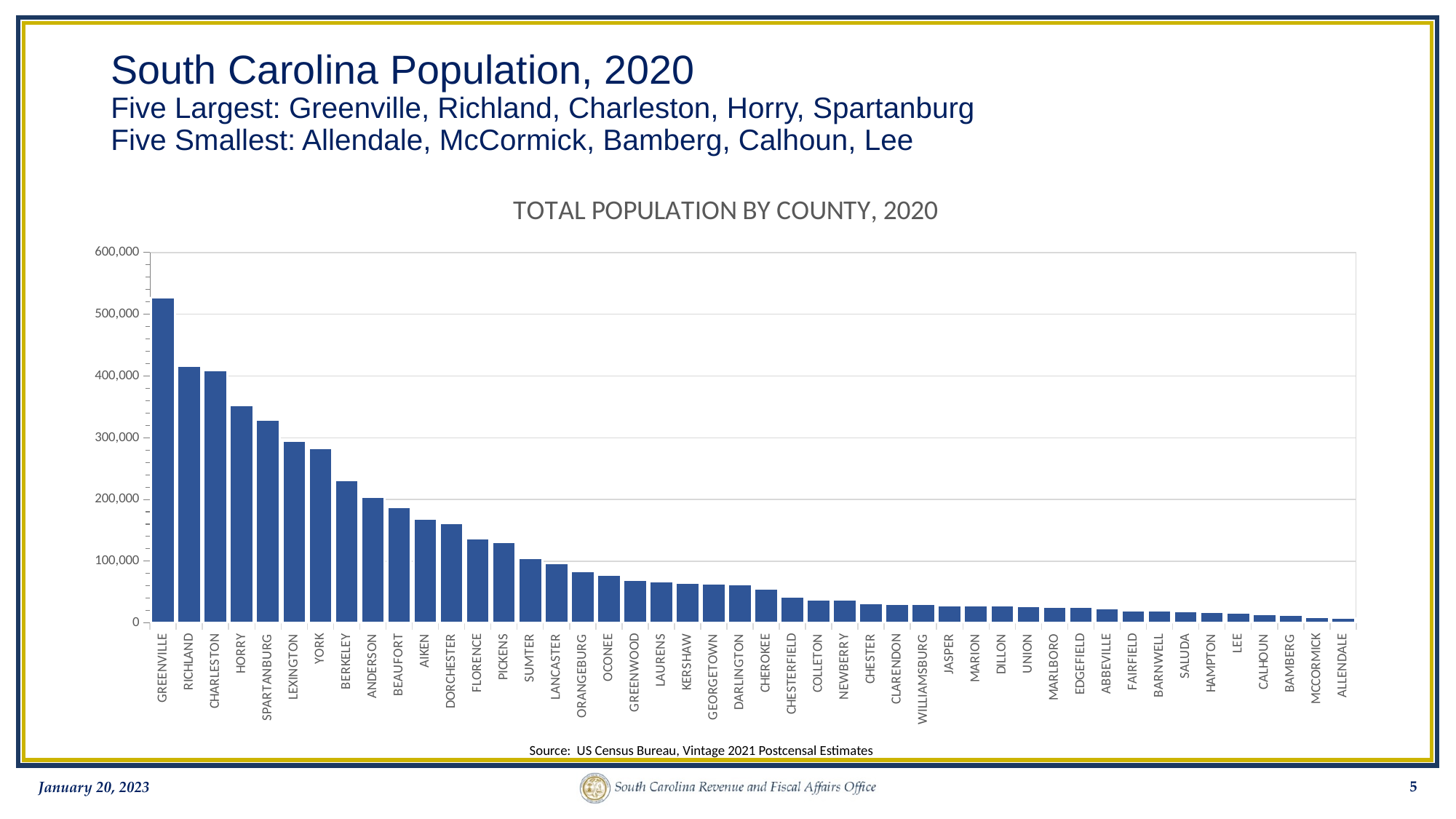

# South Carolina Population, 2020 Five Largest: Greenville, Richland, Charleston, Horry, Spartanburg Five Smallest: Allendale, McCormick, Bamberg, Calhoun, Lee

### Chart: TOTAL POPULATION BY COUNTY, 2020

| Category |  |
|---|---|
| GREENVILLE | 526980.0 |
| RICHLAND | 416527.0 |
| CHARLESTON | 409418.0 |
| HORRY | 353498.0 |
| SPARTANBURG | 329364.0 |
| LEXINGTON | 294891.0 |
| YORK | 283899.0 |
| BERKELEY | 231568.0 |
| ANDERSON | 204032.0 |
| BEAUFORT | 187691.0 |
| AIKEN | 169032.0 |
| DORCHESTER | 161975.0 |
| FLORENCE | 136805.0 |
| PICKENS | 131602.0 |
| SUMTER | 105417.0 |
| LANCASTER | 96652.0 |
| ORANGEBURG | 83958.0 |
| OCONEE | 78638.0 |
| GREENWOOD | 69380.0 |
| LAURENS | 67551.0 |
| KERSHAW | 65536.0 |
| GEORGETOWN | 63440.0 |
| DARLINGTON | 62833.0 |
| CHEROKEE | 56179.0 |
| CHESTERFIELD | 43258.0 |
| COLLETON | 38543.0 |
| NEWBERRY | 37715.0 |
| CHESTER | 32276.0 |
| CLARENDON | 31093.0 |
| WILLIAMSBURG | 30902.0 |
| JASPER | 29073.0 |
| MARION | 29043.0 |
| DILLON | 28284.0 |
| UNION | 27148.0 |
| MARLBORO | 26537.0 |
| EDGEFIELD | 25675.0 |
| ABBEVILLE | 24212.0 |
| FAIRFIELD | 20858.0 |
| BARNWELL | 20567.0 |
| SALUDA | 18830.0 |
| HAMPTON | 18512.0 |
| LEE | 16458.0 |
| CALHOUN | 14125.0 |
| BAMBERG | 13251.0 |
| MCCORMICK | 9513.0 |
| ALLENDALE | 7990.0 |
Source:  US Census Bureau, Vintage 2021 Postcensal Estimates
5
January 20, 2023